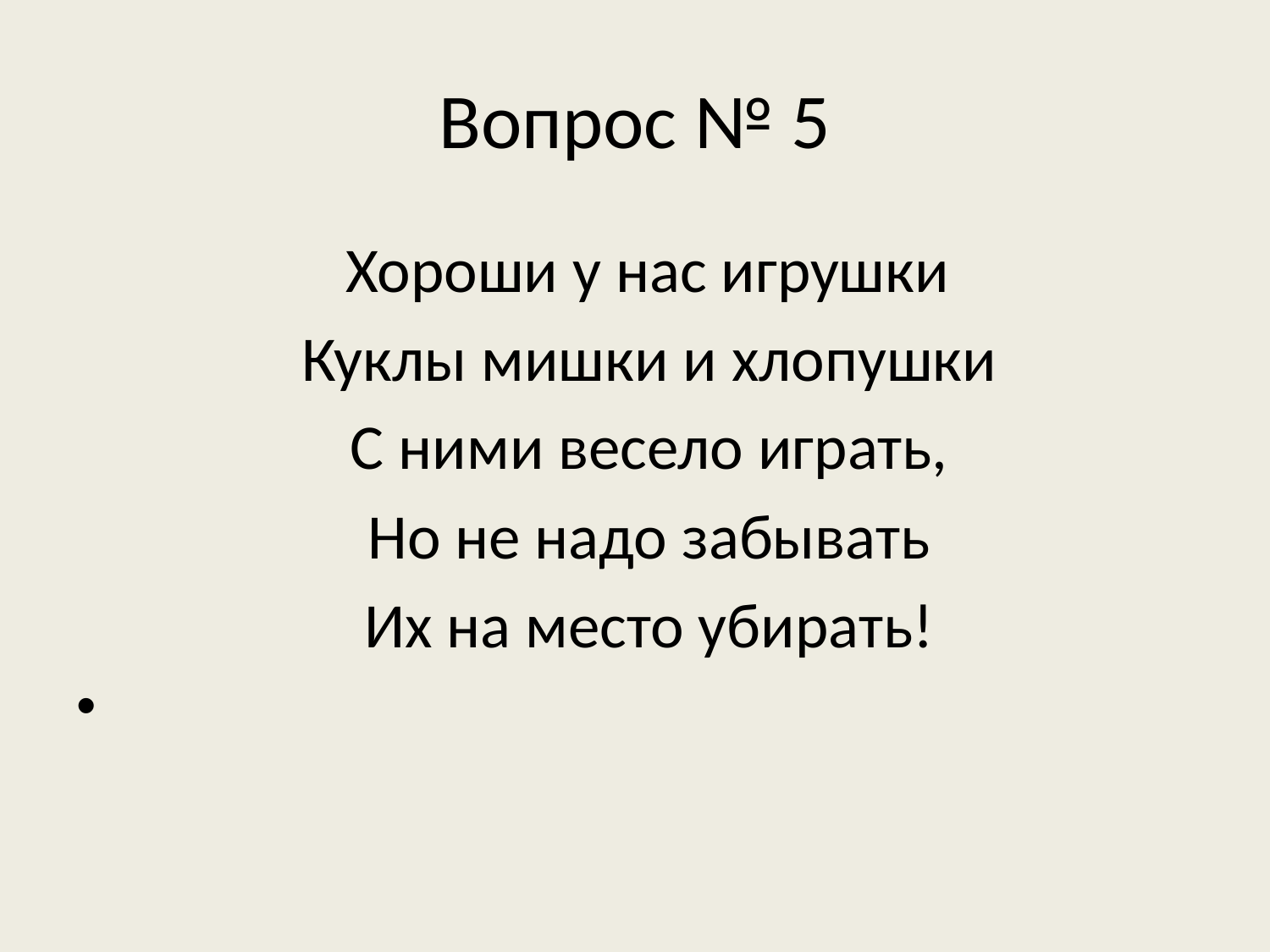

# Вопрос № 5
  Хороши у нас игрушки
  Куклы мишки и хлопушки
  С ними весело играть,
  Но не надо забывать
  Их на место убирать!